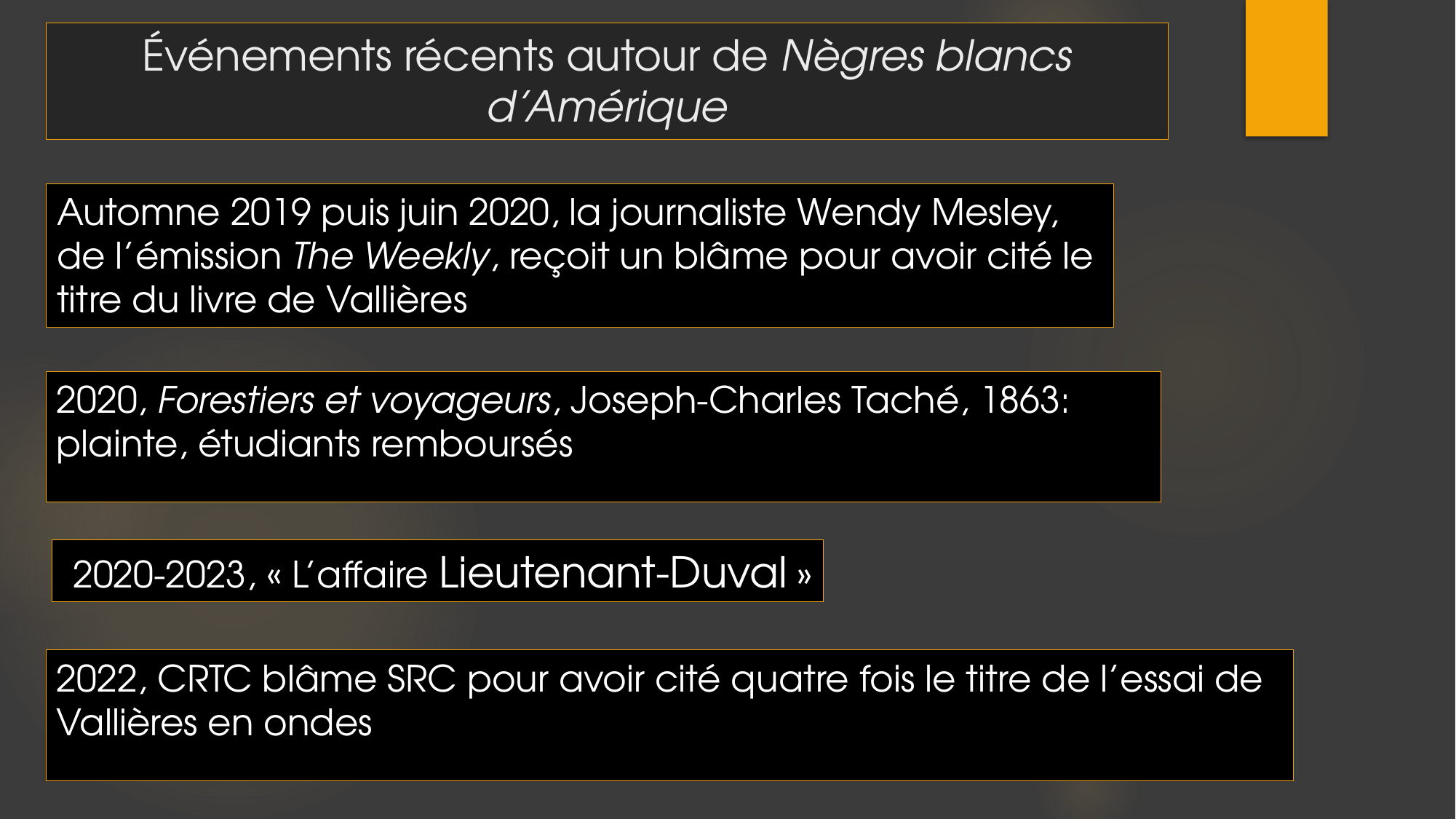

# Événements récents autour de Nègres blancs d’Amérique
Automne 2019 puis juin 2020, la journaliste Wendy Mesley, de l’émission The Weekly, reçoit un blâme pour avoir cité le titre du livre de Vallières
2020, Forestiers et voyageurs, Joseph-Charles Taché, 1863: plainte, étudiants remboursés

 2020-2023, « L’affaire Lieutenant-Duval »
2022, CRTC blâme SRC pour avoir cité quatre fois le titre de l’essai de Vallières en ondes